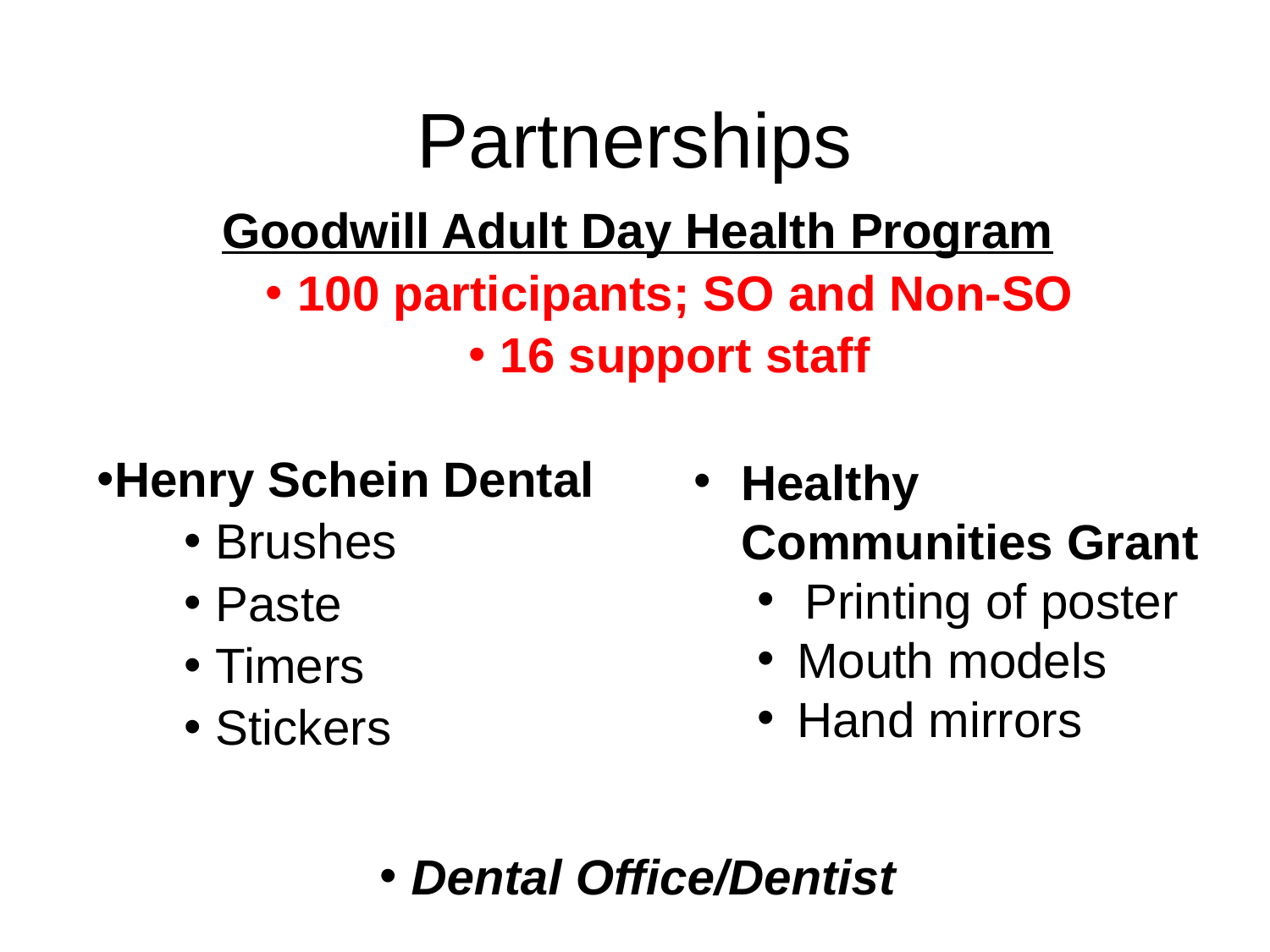

# Partnerships
Goodwill Adult Day Health Program
100 participants; SO and Non-SO
16 support staff

Henry Schein Dental
Brushes
Paste
Timers
Stickers

Dental Office/Dentist
Healthy Communities Grant
Printing of poster
Mouth models
Hand mirrors